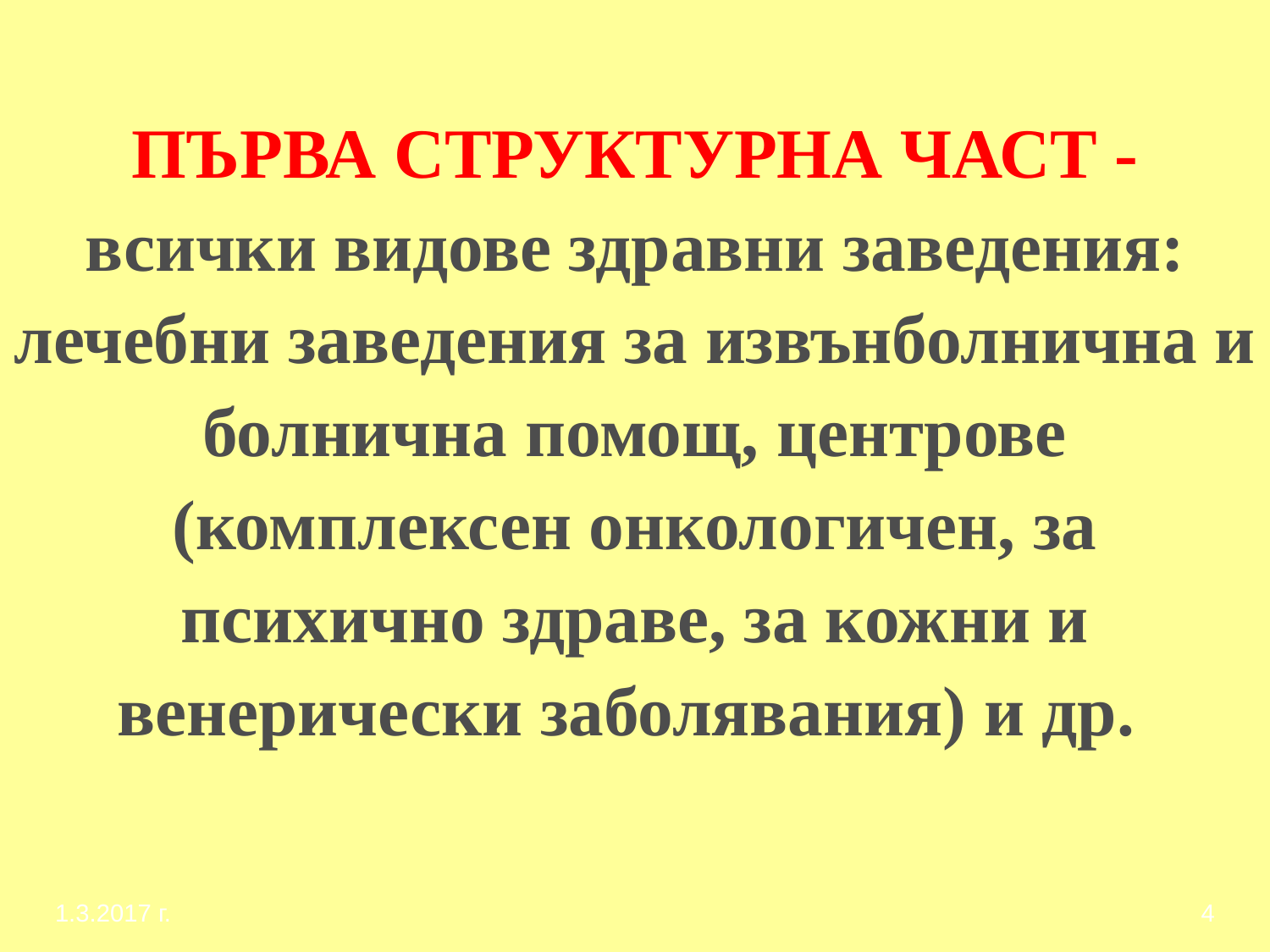

# ПЪРВА СТРУКТУРНА ЧАСТ - всички видове здравни заведения: лечебни заведения за извънболнична и болнична помощ, центрове (комплексен онкологичен, за психично здраве, за кожни и венерически заболявания) и др.
1.3.2017 г.
4